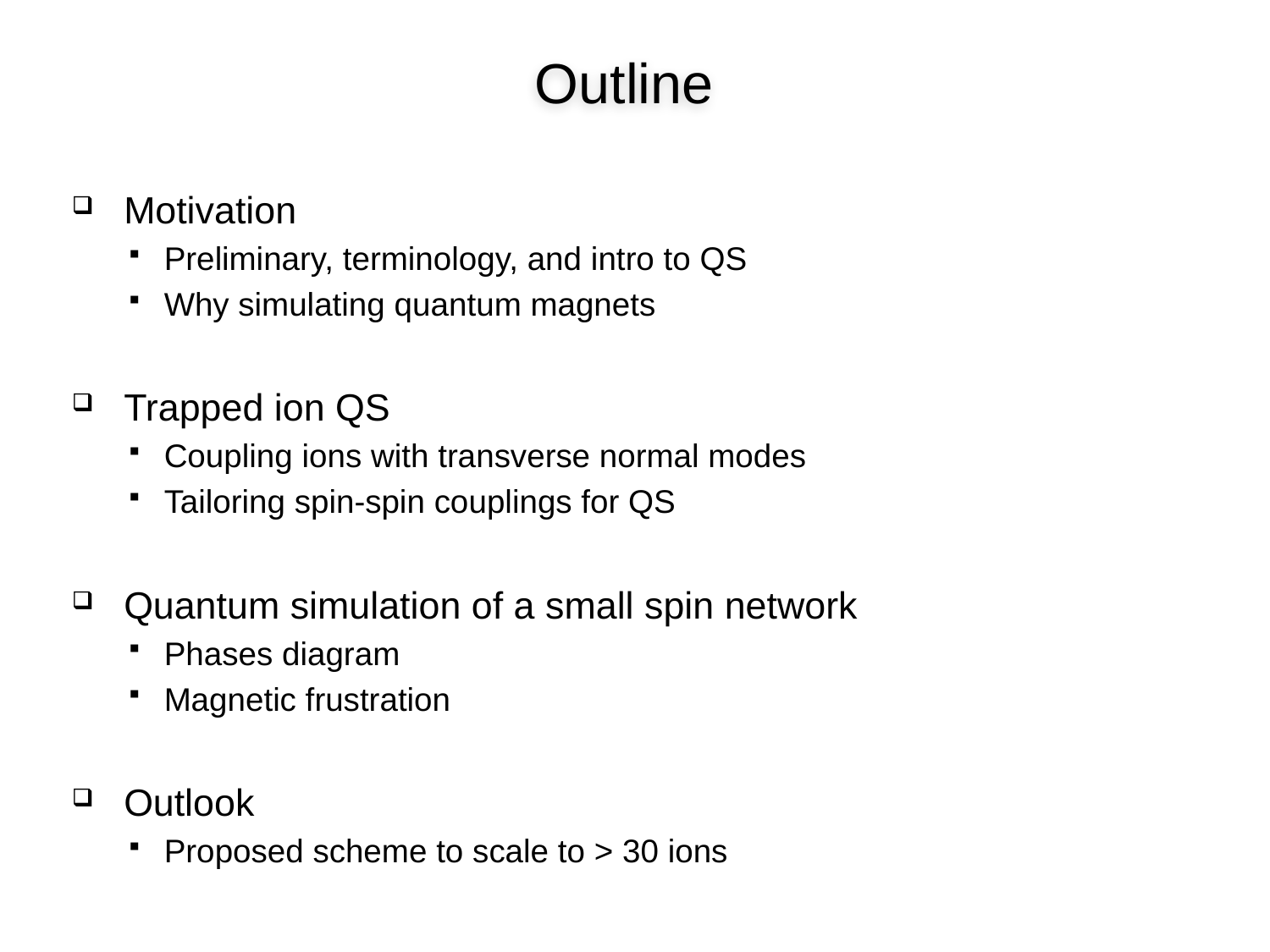

# Outline
Motivation
Preliminary, terminology, and intro to QS
Why simulating quantum magnets

Trapped ion QS
Coupling ions with transverse normal modes
Tailoring spin-spin couplings for QS

Quantum simulation of a small spin network
Phases diagram
Magnetic frustration

Outlook
Proposed scheme to scale to > 30 ions

4